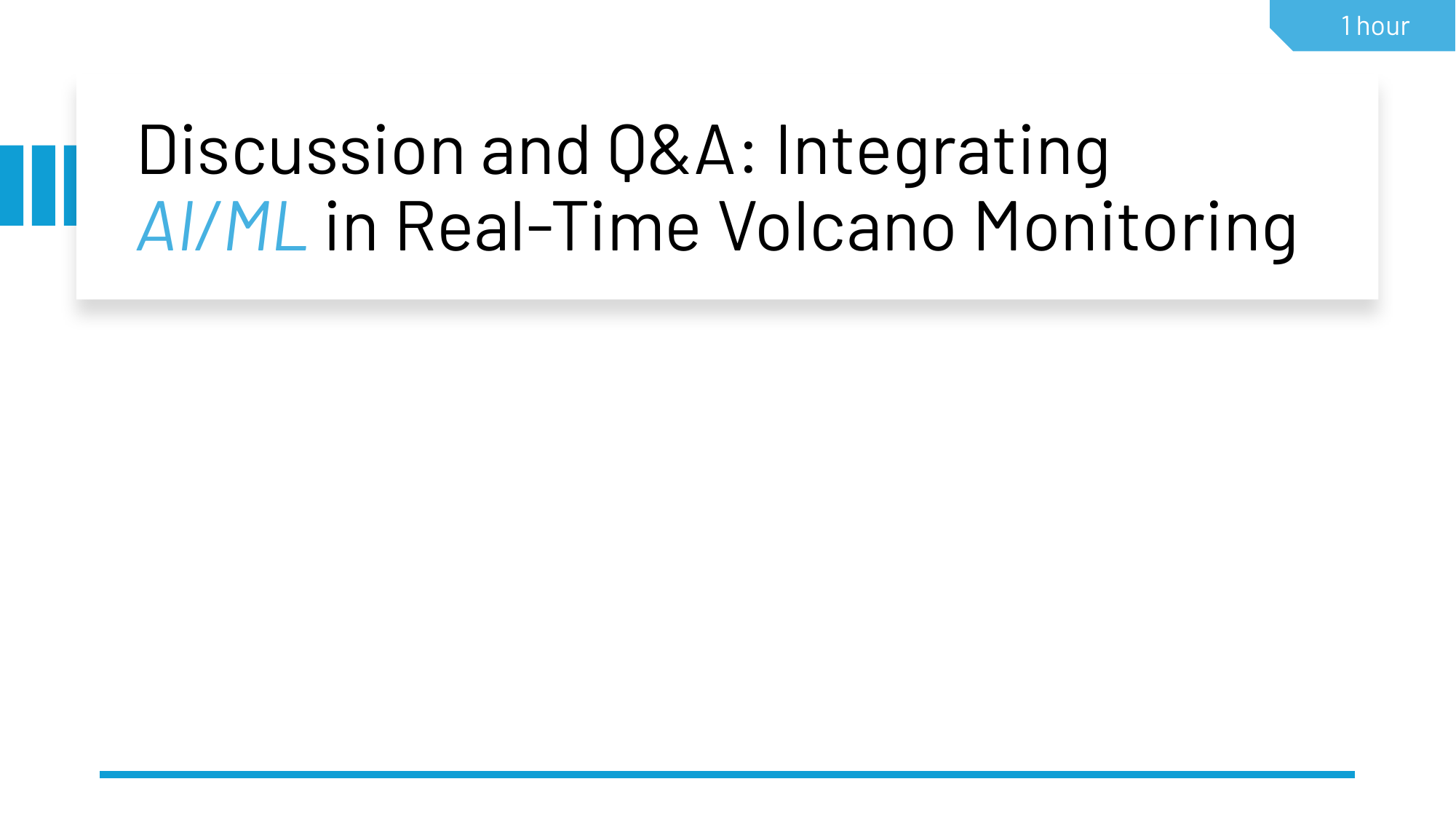

1 hour

# Discussion and Q&A: Integrating AI/ML in Real-Time Volcano Monitoring